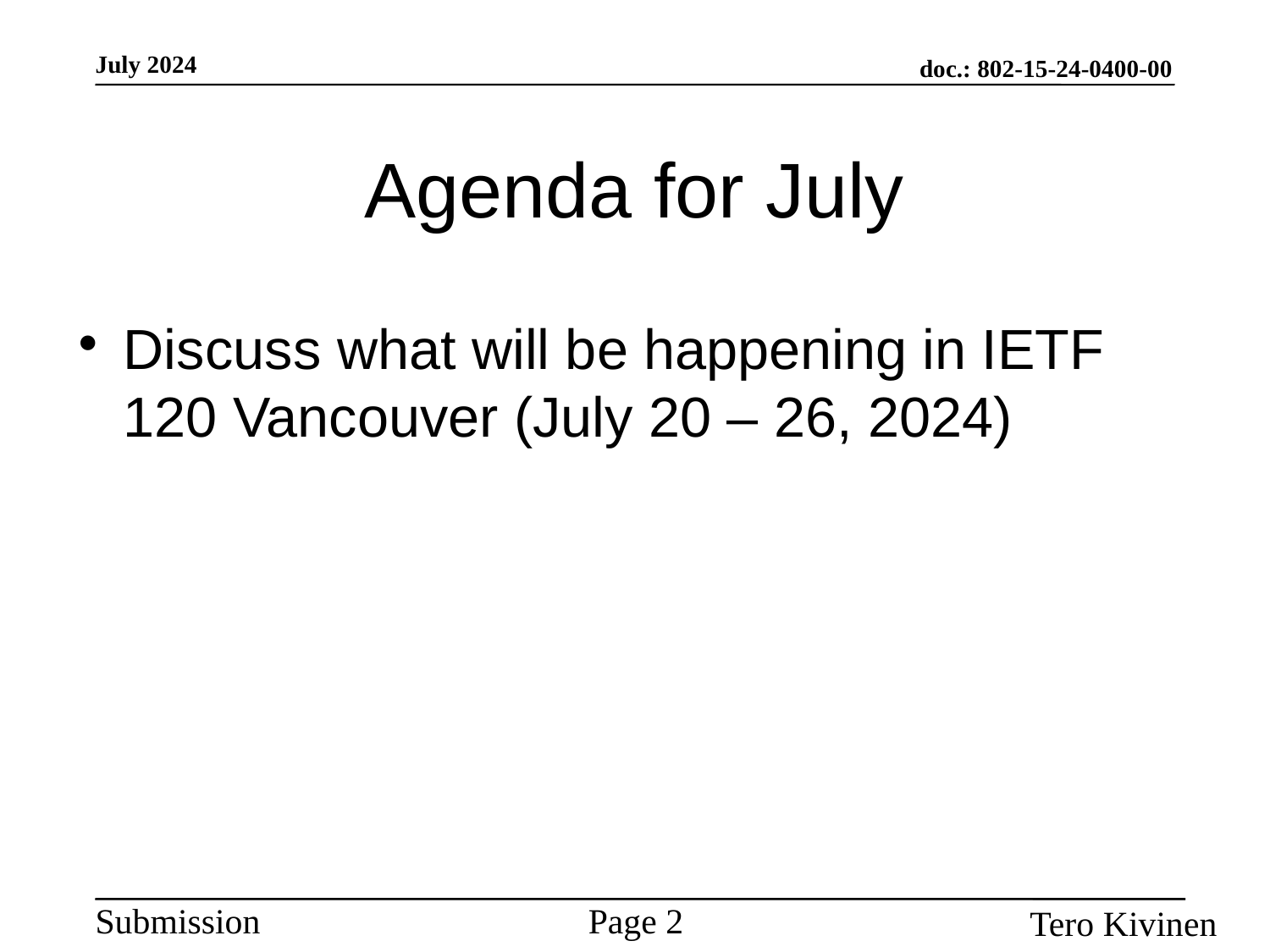

Agenda for July
Discuss what will be happening in IETF 120 Vancouver (July 20 – 26, 2024)